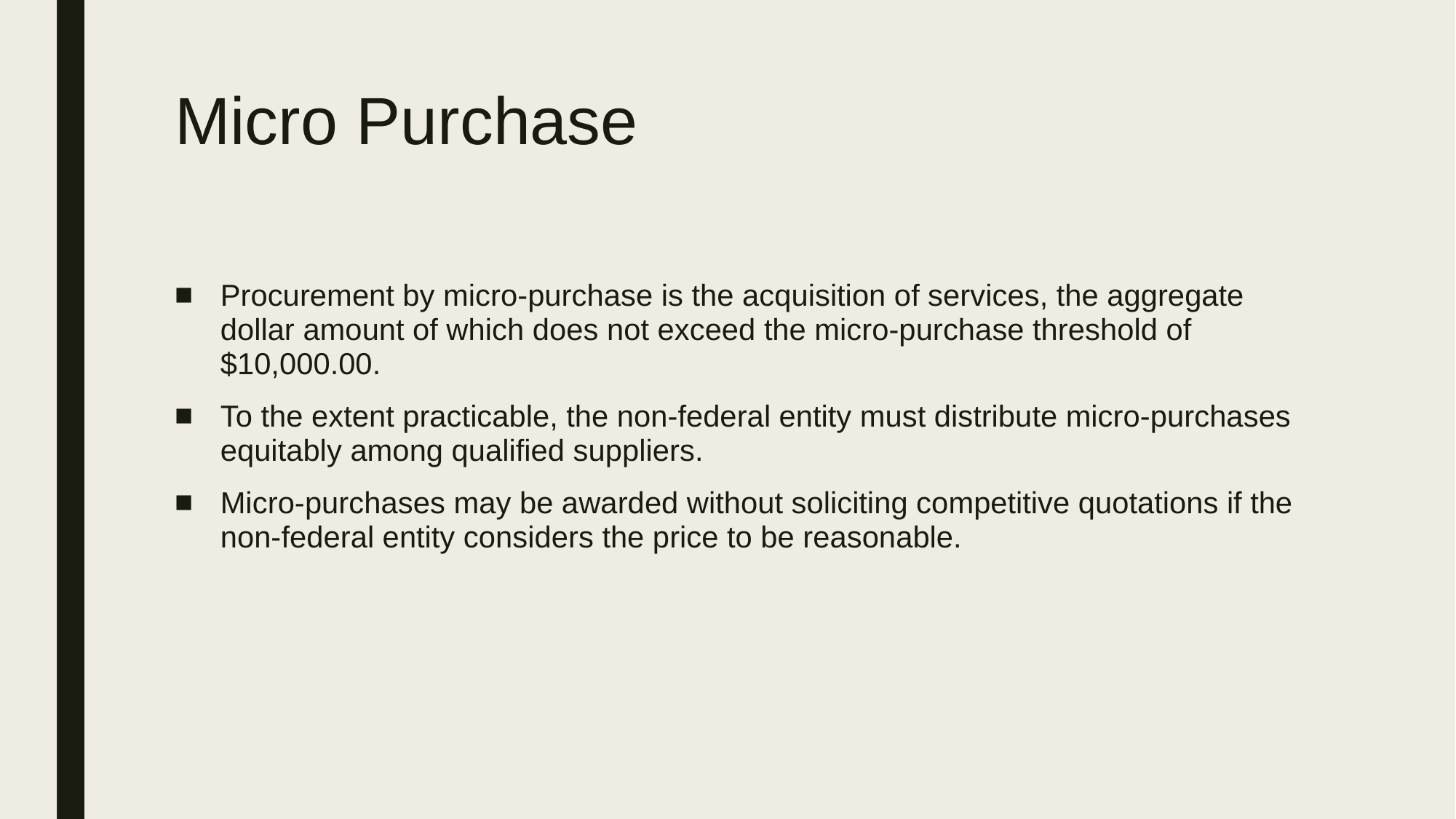

# Micro Purchase
Procurement by micro‐purchase is the acquisition of services, the aggregate dollar amount of which does not exceed the micro‐purchase threshold of $10,000.00.
To the extent practicable, the non‐federal entity must distribute micro‐purchases equitably among qualified suppliers.
Micro‐purchases may be awarded without soliciting competitive quotations if the non-federal entity considers the price to be reasonable.